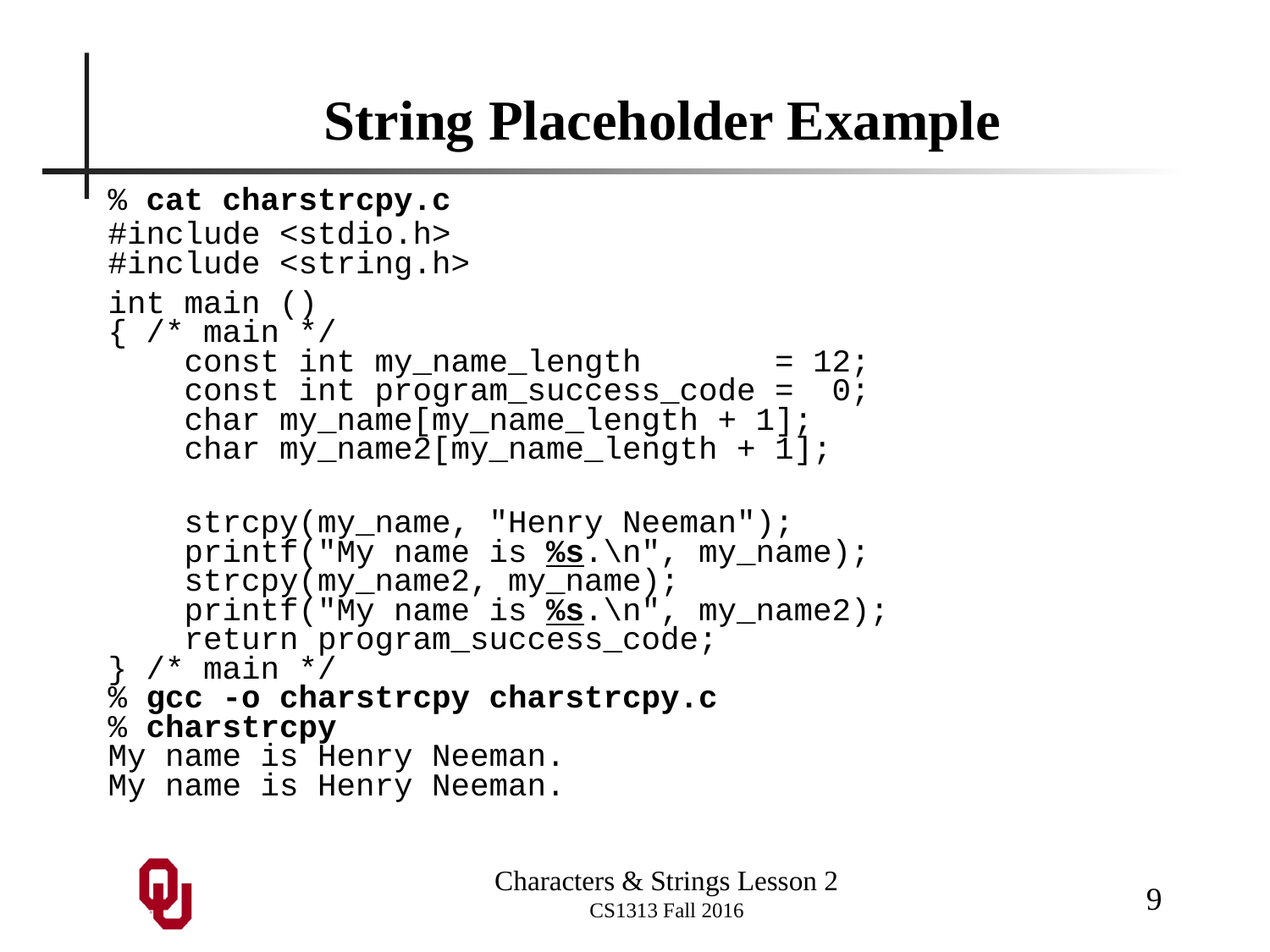

# String Placeholder Example
% cat charstrcpy.c
#include <stdio.h>
#include <string.h>

int main ()
{ /* main */
    const int my_name_length       = 12;
    const int program_success_code =  0;
    char my_name[my_name_length + 1];
    char my_name2[my_name_length + 1];

    strcpy(my_name, "Henry Neeman");
    printf("My name is %s.\n", my_name);
    strcpy(my_name2, my_name);
    printf("My name is %s.\n", my_name2);
    return program_success_code;
} /* main */
% gcc -o charstrcpy charstrcpy.c
% charstrcpy
My name is Henry Neeman.
My name is Henry Neeman.
9
Characters & Strings Lesson 2
CS1313 Fall 2016